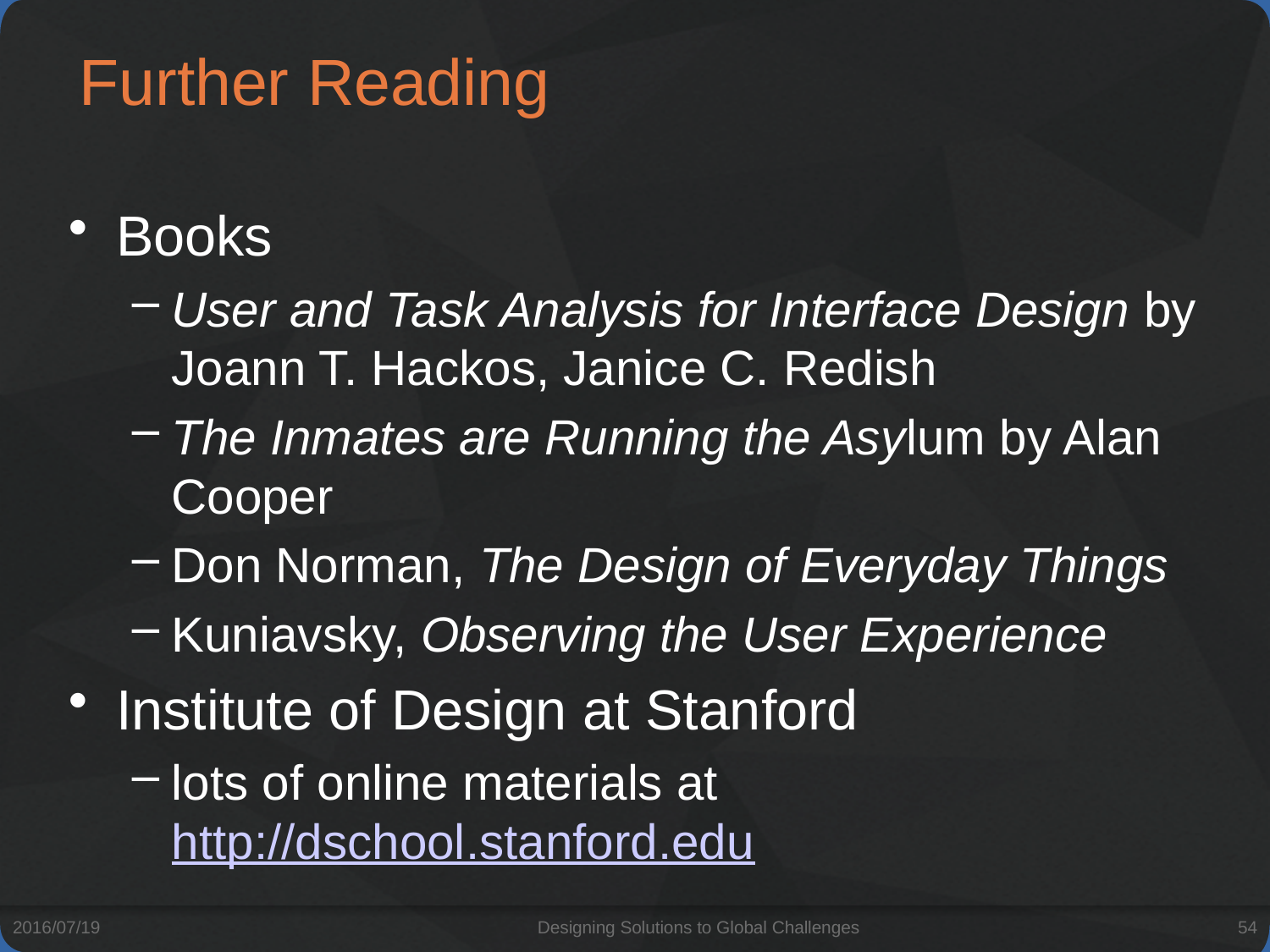

# Further Reading
Books
User and Task Analysis for Interface Design by
Joann T. Hackos, Janice C. Redish
The Inmates are Running the Asylum by Alan Cooper
Don Norman, The Design of Everyday Things
Kuniavsky, Observing the User Experience
Institute of Design at Stanford
lots of online materials at
http://dschool.stanford.edu

2016/07/19
Designing Solutions to Global Challenges
54